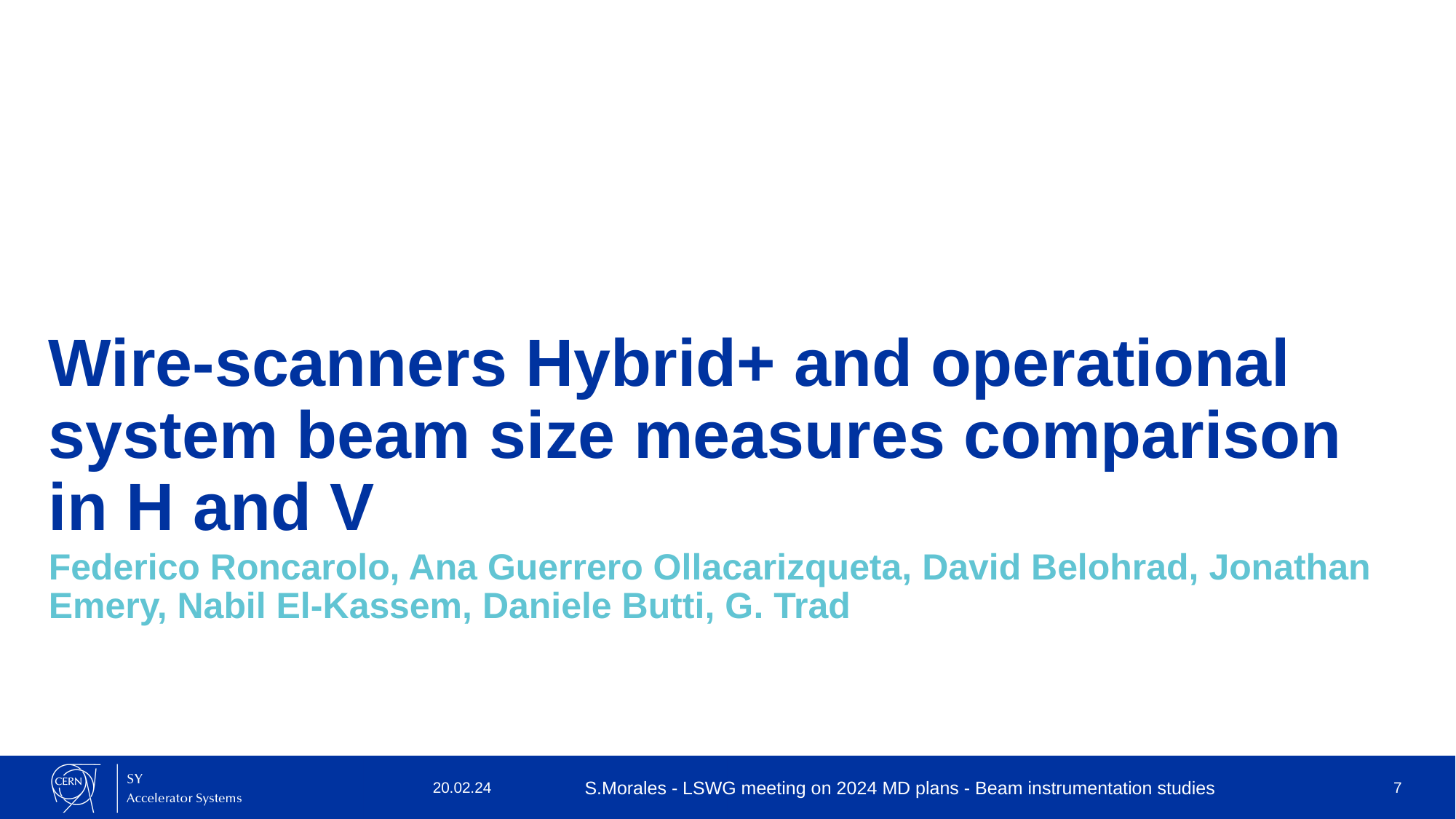

# Wire-scanners Hybrid+ and operational system beam size measures comparison in H and V
Federico Roncarolo, Ana Guerrero Ollacarizqueta, David Belohrad, Jonathan Emery, Nabil El-Kassem, Daniele Butti, G. Trad
20.02.24
S.Morales - LSWG meeting on 2024 MD plans - Beam instrumentation studies
7